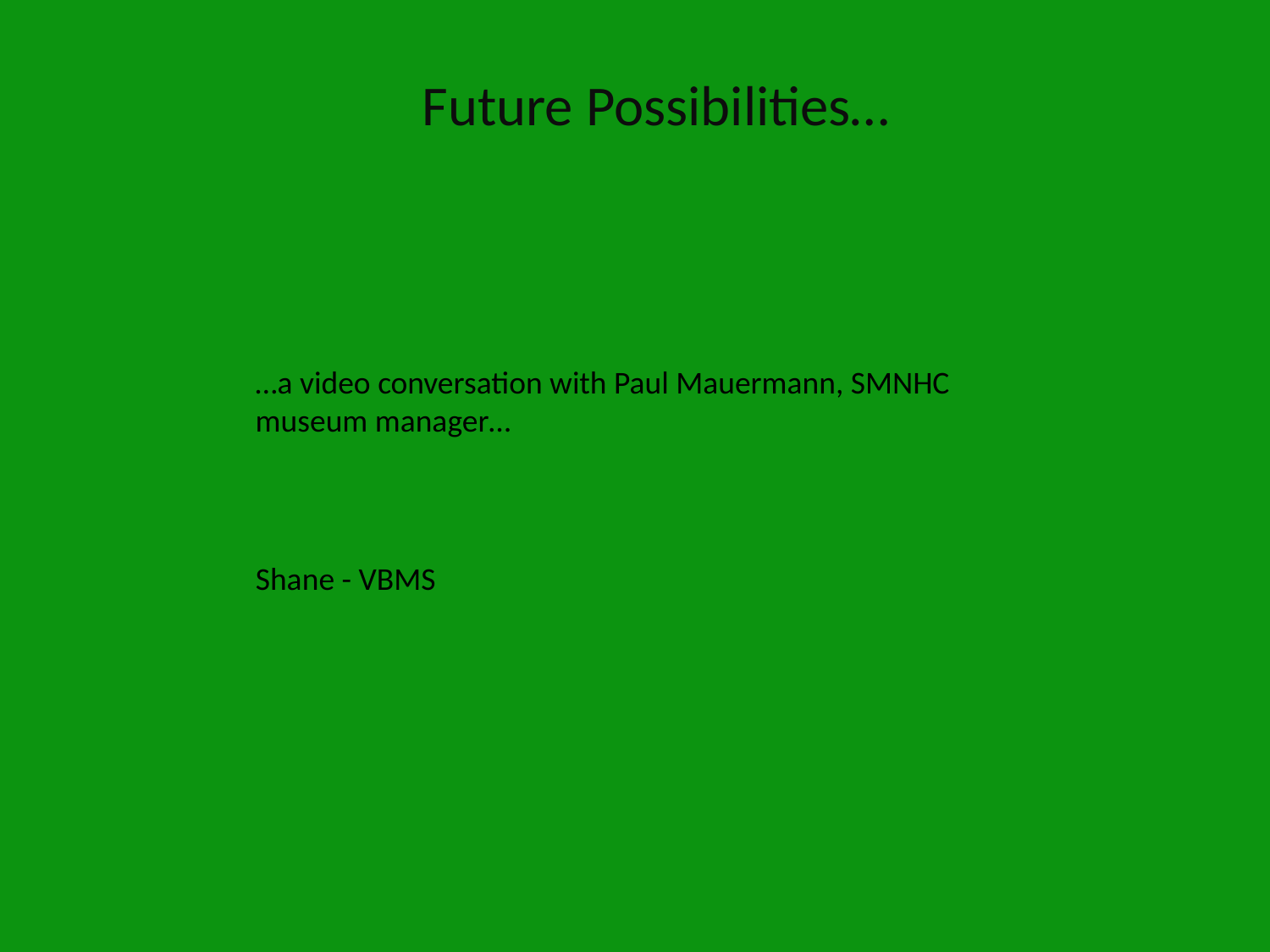

Future Possibilities…
…a video conversation with Paul Mauermann, SMNHC museum manager…
Shane - VBMS